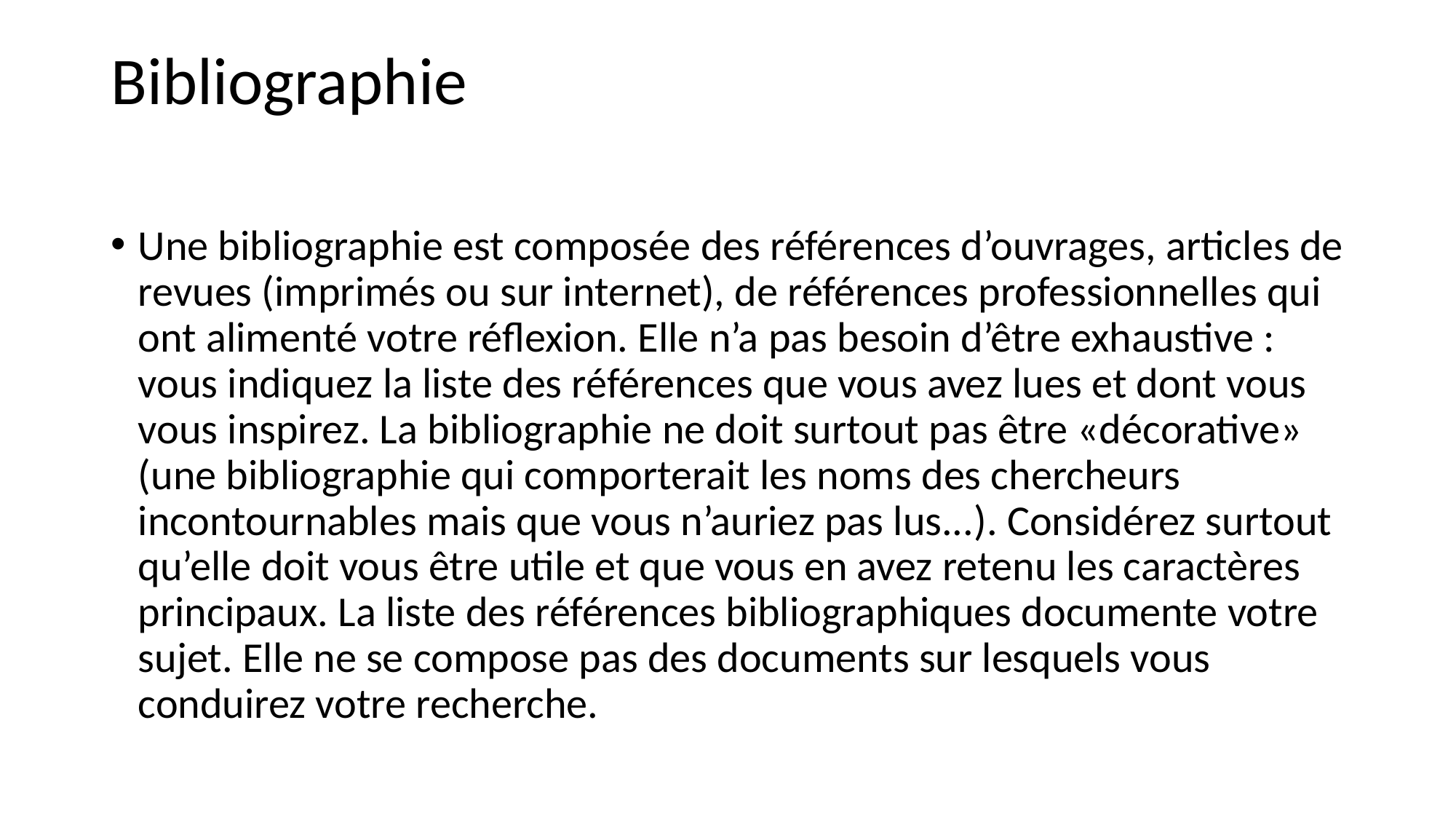

# Bibliographie
Une bibliographie est composée des références d’ouvrages, articles de revues (imprimés ou sur internet), de références professionnelles qui ont alimenté votre réflexion. Elle n’a pas besoin d’être exhaustive : vous indiquez la liste des références que vous avez lues et dont vous vous inspirez. La bibliographie ne doit surtout pas être «décorative» (une bibliographie qui comporterait les noms des chercheurs incontournables mais que vous n’auriez pas lus...). Considérez surtout qu’elle doit vous être utile et que vous en avez retenu les caractères principaux. La liste des références bibliographiques documente votre sujet. Elle ne se compose pas des documents sur lesquels vous conduirez votre recherche.